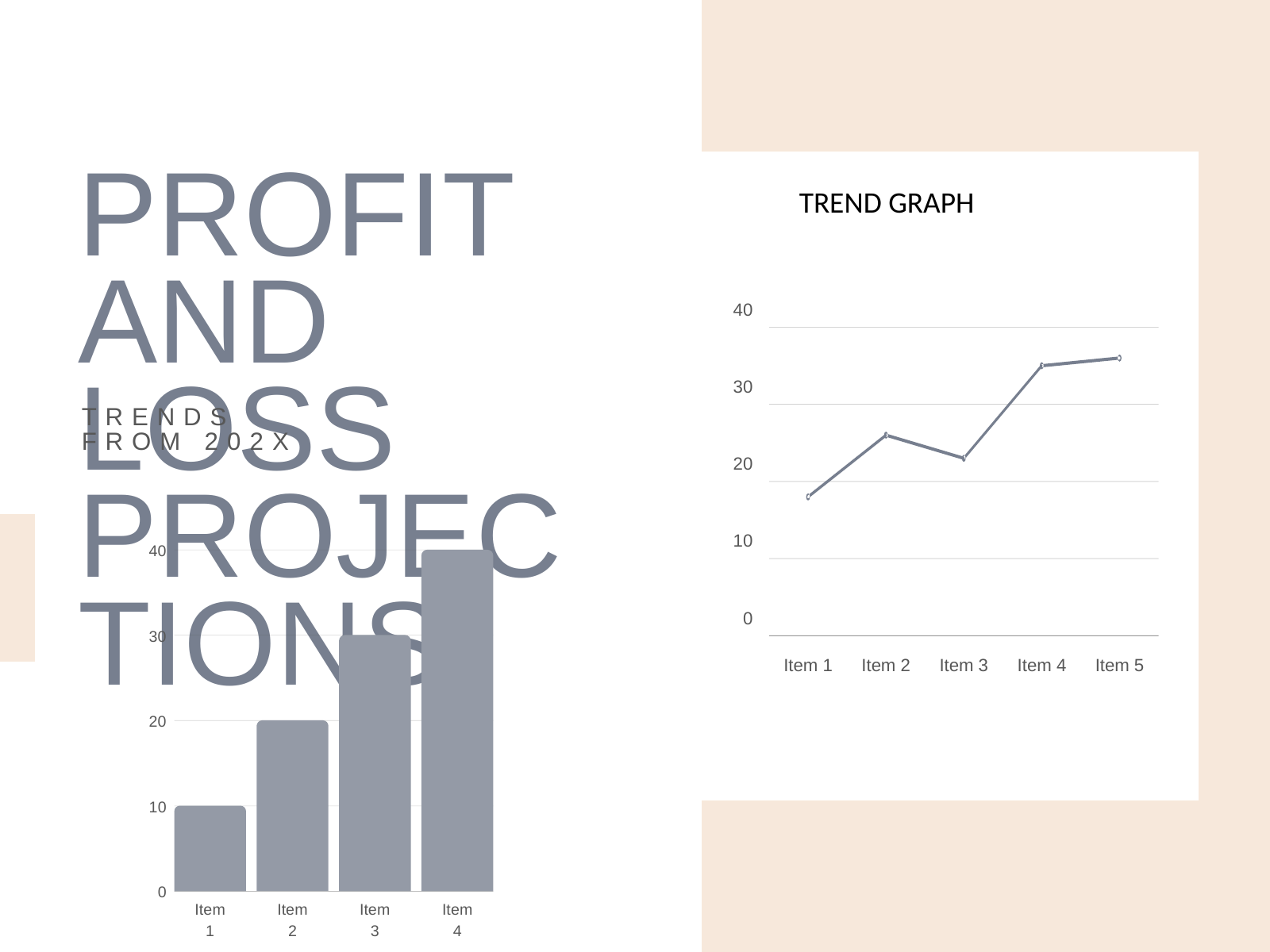

PROFIT AND LOSS PROJECTIONS
TRENDS
FROM 202X

TREND GRAPH
40

30
20
10
0
Item 1
Item 2
Item 3
Item 4
Item 5

40

30
20
10
0
Item 1
Item 2
Item 3
Item 4